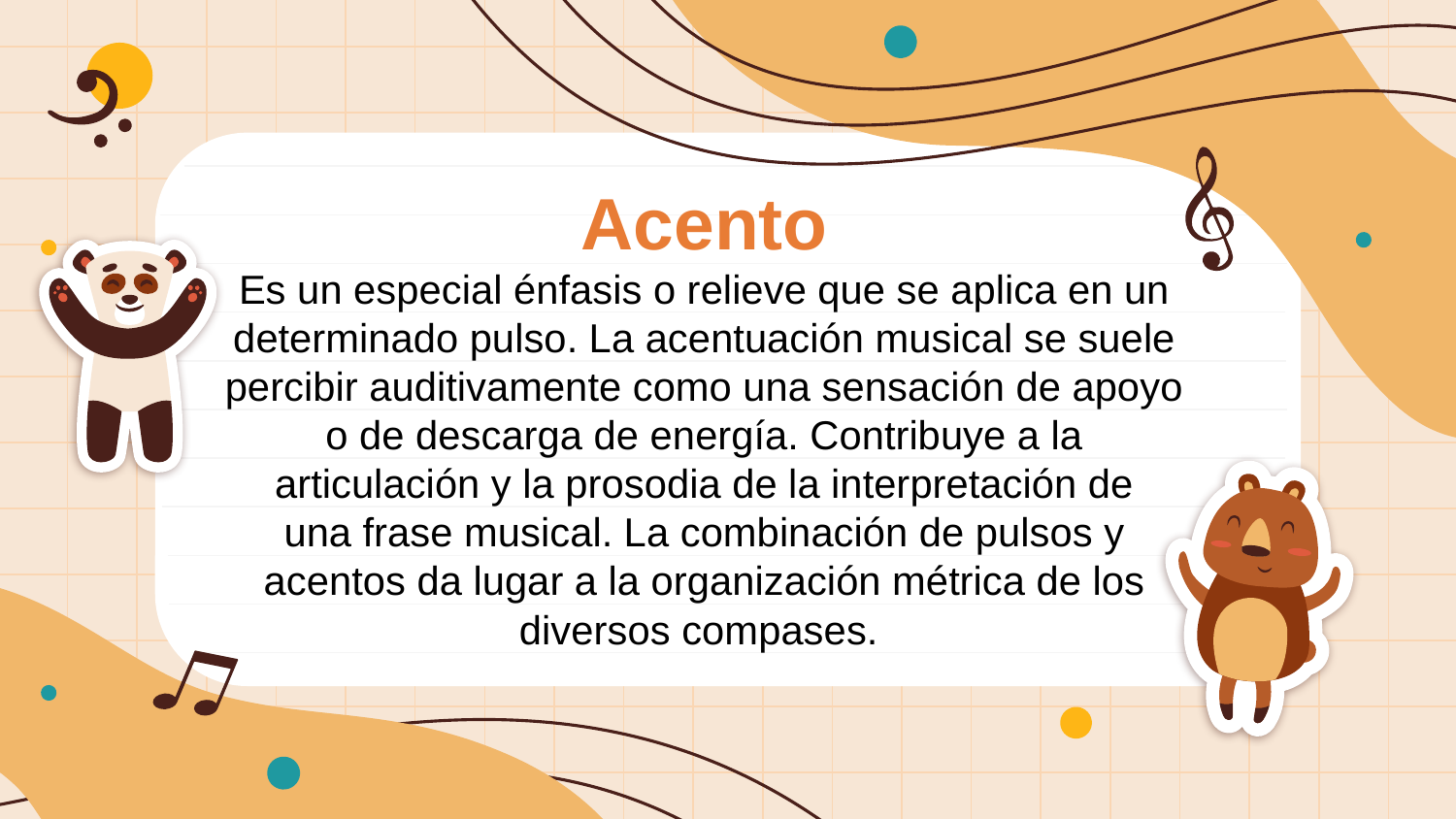

Acento
Es un especial énfasis o relieve que se aplica en un determinado pulso. La acentuación musical se suele percibir auditivamente como una sensación de apoyo o de descarga de energía. Contribuye a la articulación y la prosodia de la interpretación de una frase musical. La combinación de pulsos y acentos da lugar a la organización métrica de los diversos compases.